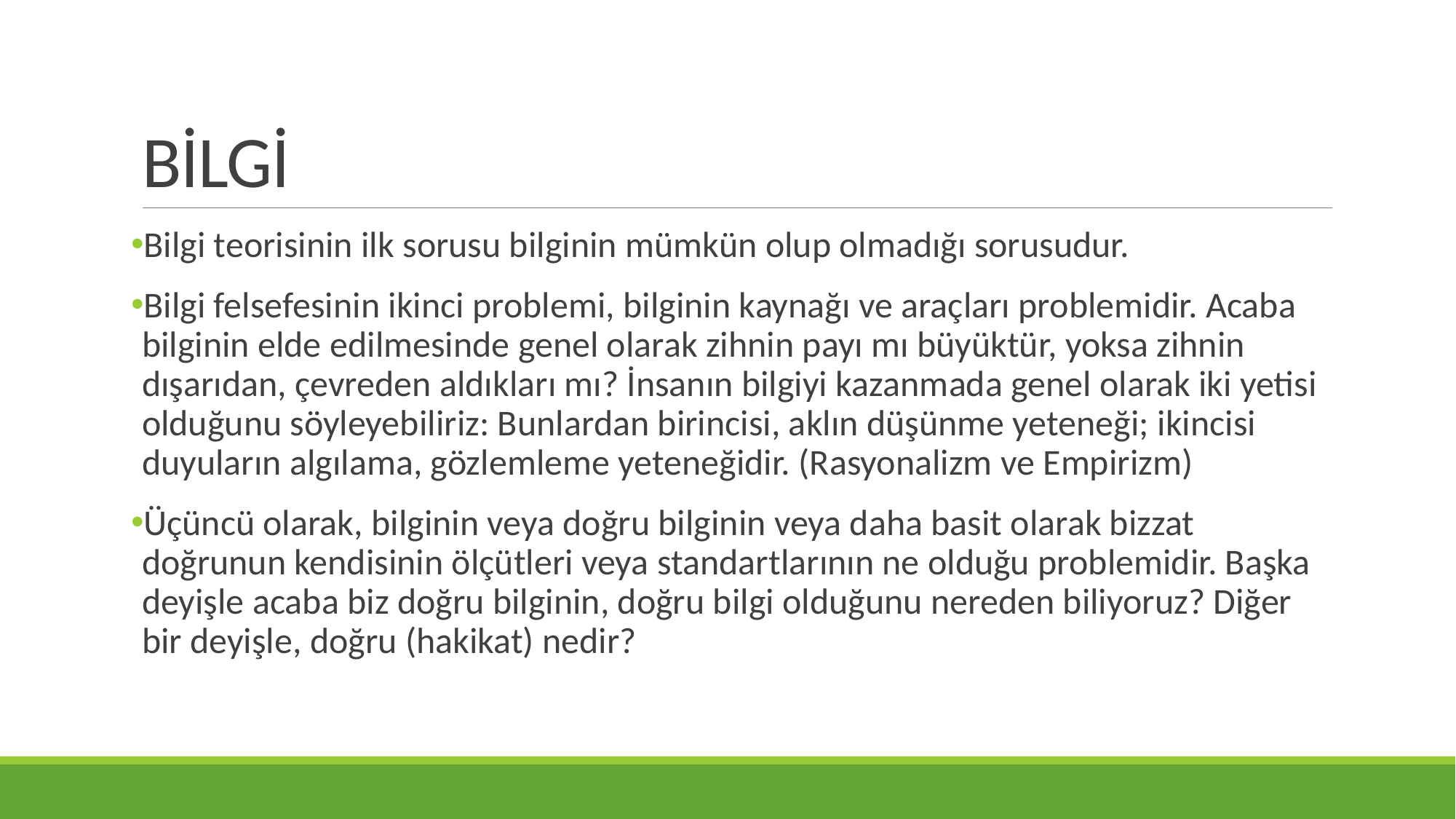

# BİLGİ
Bilgi teorisinin ilk sorusu bilginin mümkün olup olmadığı sorusudur.
Bilgi felsefesinin ikinci problemi, bilginin kaynağı ve araçları problemidir. Acaba bilginin elde edilmesinde genel olarak zihnin payı mı büyüktür, yoksa zihnin dışarıdan, çevreden aldıkları mı? İnsanın bilgiyi kazanmada genel olarak iki yetisi olduğunu söyleyebiliriz: Bunlardan birincisi, aklın düşünme yeteneği; ikincisi duyuların algılama, gözlemleme yeteneğidir. (Rasyonalizm ve Empirizm)
Üçüncü olarak, bilginin veya doğru bilginin veya daha basit olarak bizzat doğrunun kendisinin ölçütleri veya standartlarının ne olduğu problemidir. Başka deyişle acaba biz doğru bilginin, doğru bilgi olduğunu nereden biliyoruz? Diğer bir deyişle, doğru (hakikat) nedir?